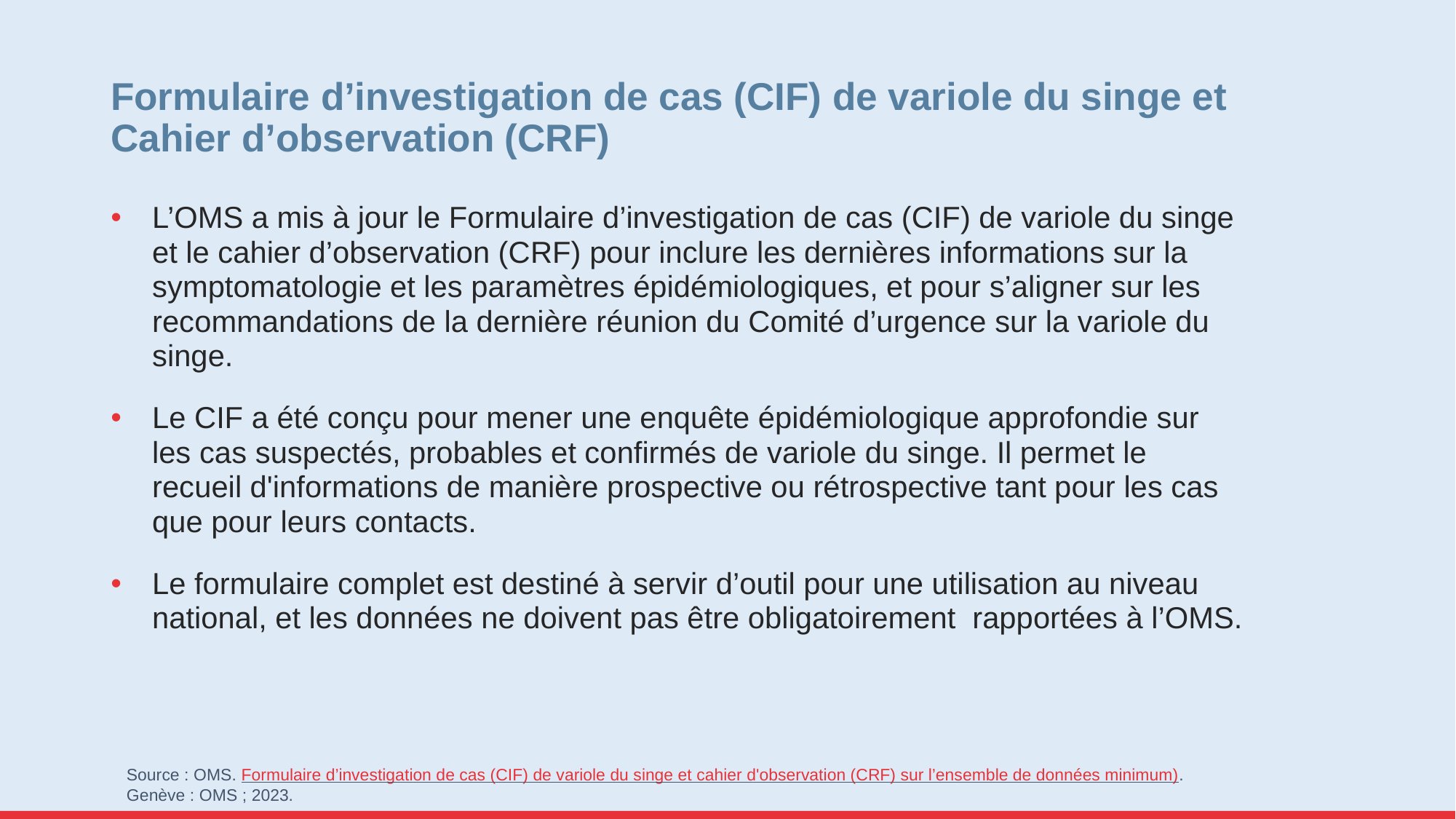

# Formulaire d’investigation de cas (CIF) de variole du singe et Cahier d’observation (CRF)
L’OMS a mis à jour le Formulaire d’investigation de cas (CIF) de variole du singe et le cahier d’observation (CRF) pour inclure les dernières informations sur la symptomatologie et les paramètres épidémiologiques, et pour s’aligner sur les recommandations de la dernière réunion du Comité d’urgence sur la variole du singe.
Le CIF a été conçu pour mener une enquête épidémiologique approfondie sur les cas suspectés, probables et confirmés de variole du singe. Il permet le recueil d'informations de manière prospective ou rétrospective tant pour les cas que pour leurs contacts.
Le formulaire complet est destiné à servir d’outil pour une utilisation au niveau national, et les données ne doivent pas être obligatoirement  rapportées à l’OMS.
Source : OMS. Formulaire d’investigation de cas (CIF) de variole du singe et cahier d'observation (CRF) sur l’ensemble de données minimum). Genève : OMS ; 2023.